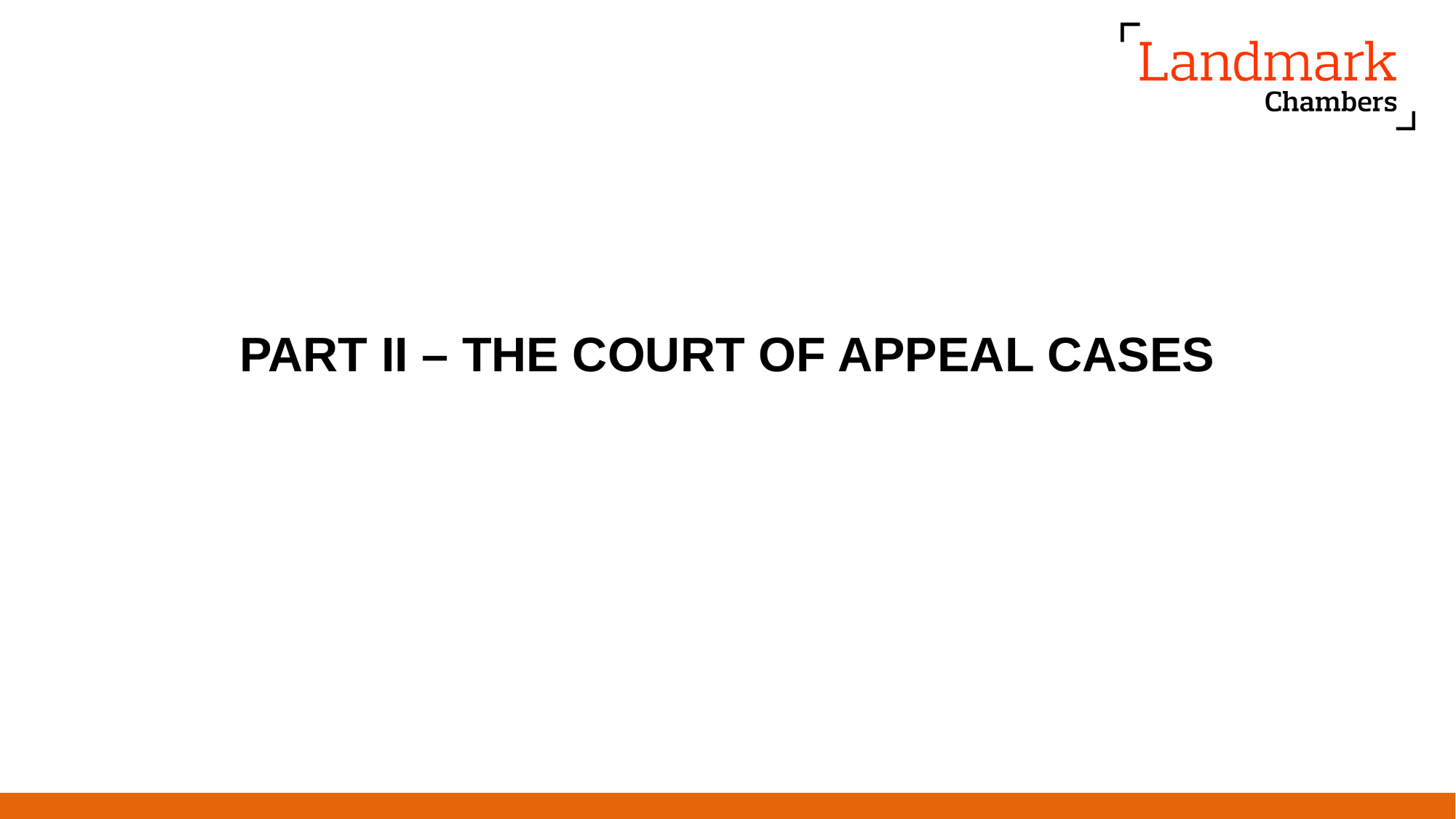

# PART II – THE COURT OF APPEAL CASES